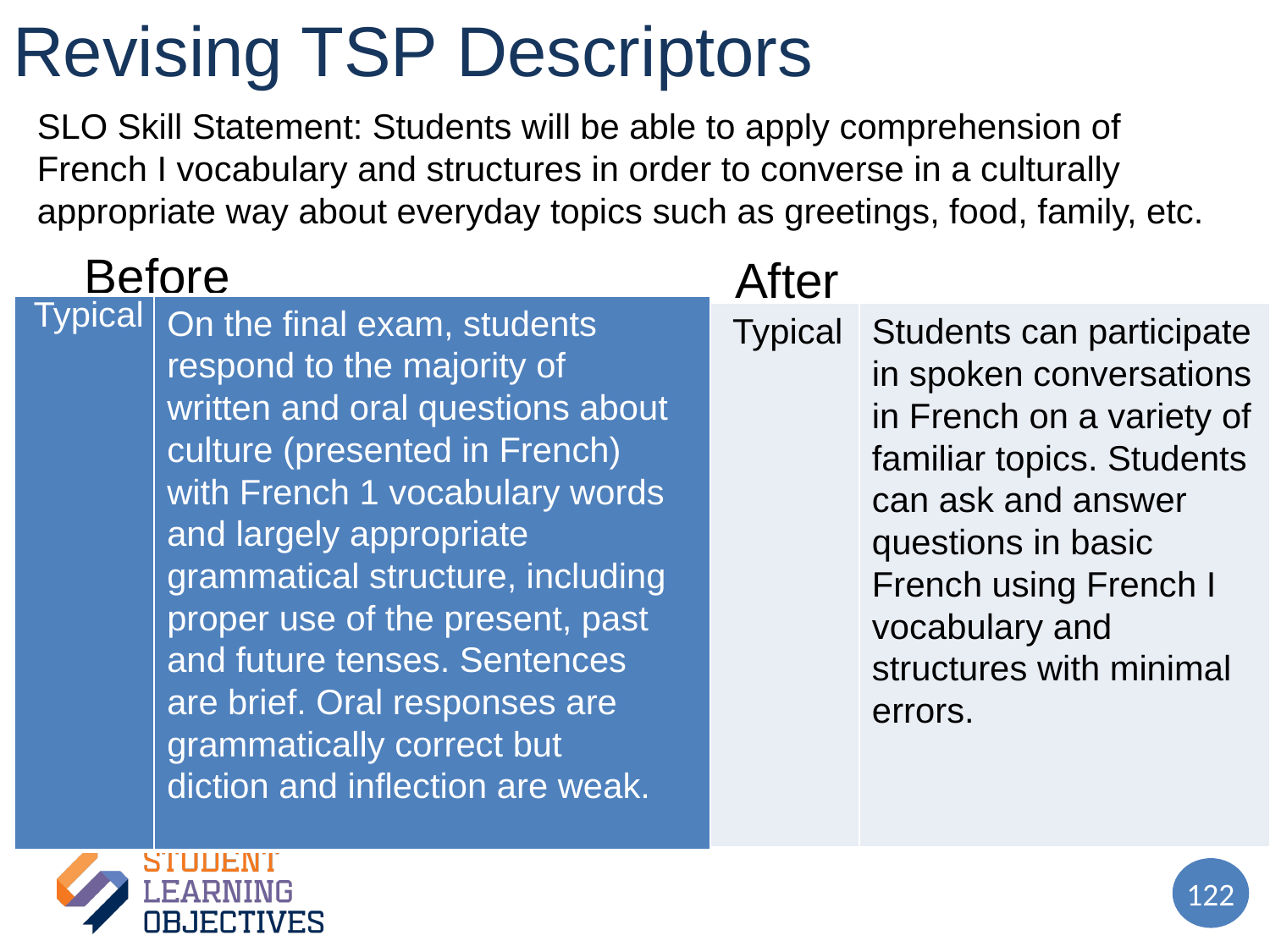

Revising TSP Descriptors
SLO Skill Statement: Students will be able to apply comprehension of French I vocabulary and structures in order to converse in a culturally appropriate way about everyday topics such as greetings, food, family, etc.
Before
After
| Typical | On the final exam, students respond to the majority of written and oral questions about culture (presented in French) with French 1 vocabulary words and largely appropriate grammatical structure, including proper use of the present, past and future tenses. Sentences are brief. Oral responses are grammatically correct but diction and inflection are weak. |
| --- | --- |
| Typical | Students can participate in spoken conversations in French on a variety of familiar topics. Students can ask and answer questions in basic French using French I vocabulary and structures with minimal errors. |
| --- | --- |
122